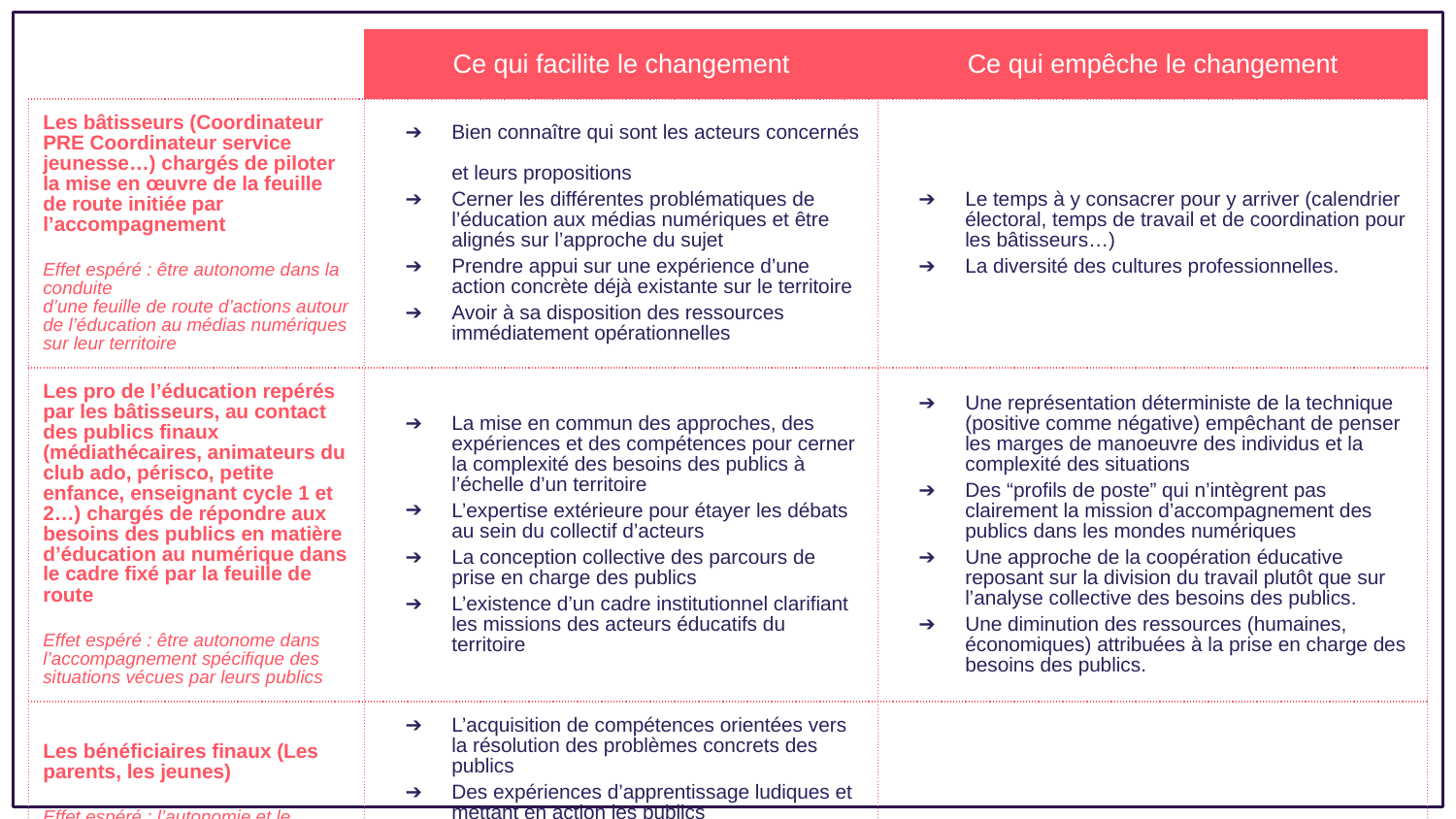

|  | Ce qui facilite le changement | Ce qui empêche le changement |
| --- | --- | --- |
| Les bâtisseurs (Coordinateur PRE Coordinateur service jeunesse…) chargés de piloter la mise en œuvre de la feuille de route initiée par l’accompagnement Effet espéré : être autonome dans la conduite d’une feuille de route d’actions autour de l’éducation au médias numériques sur leur territoire | Bien connaître qui sont les acteurs concernés et leurs propositions Cerner les différentes problématiques de l’éducation aux médias numériques et être alignés sur l’approche du sujet Prendre appui sur une expérience d’une action concrète déjà existante sur le territoire Avoir à sa disposition des ressources immédiatement opérationnelles | Le temps à y consacrer pour y arriver (calendrier électoral, temps de travail et de coordination pour les bâtisseurs…) La diversité des cultures professionnelles. |
| Les pro de l’éducation repérés par les bâtisseurs, au contact des publics finaux (médiathécaires, animateurs du club ado, périsco, petite enfance, enseignant cycle 1 et 2…) chargés de répondre aux besoins des publics en matière d’éducation au numérique dans le cadre fixé par la feuille de route Effet espéré : être autonome dans l’accompagnement spécifique des situations vécues par leurs publics | La mise en commun des approches, des expériences et des compétences pour cerner la complexité des besoins des publics à l’échelle d’un territoire L’expertise extérieure pour étayer les débats au sein du collectif d’acteurs La conception collective des parcours de prise en charge des publics L’existence d’un cadre institutionnel clarifiant les missions des acteurs éducatifs du territoire | Une représentation déterministe de la technique (positive comme négative) empêchant de penser les marges de manoeuvre des individus et la complexité des situations Des “profils de poste” qui n’intègrent pas clairement la mission d’accompagnement des publics dans les mondes numériques Une approche de la coopération éducative reposant sur la division du travail plutôt que sur l’analyse collective des besoins des publics. Une diminution des ressources (humaines, économiques) attribuées à la prise en charge des besoins des publics. |
| Les bénéficiaires finaux (Les parents, les jeunes) Effet espéré : l’autonomie et le développement de l’esprit critique dans les mondes numériques | L’acquisition de compétences orientées vers la résolution des problèmes concrets des publics Des expériences d’apprentissage ludiques et mettant en action les publics L’acquisition de connaissances permettant de comprendre les différents choix de valeurs accompagnant la transformation numérique |  |